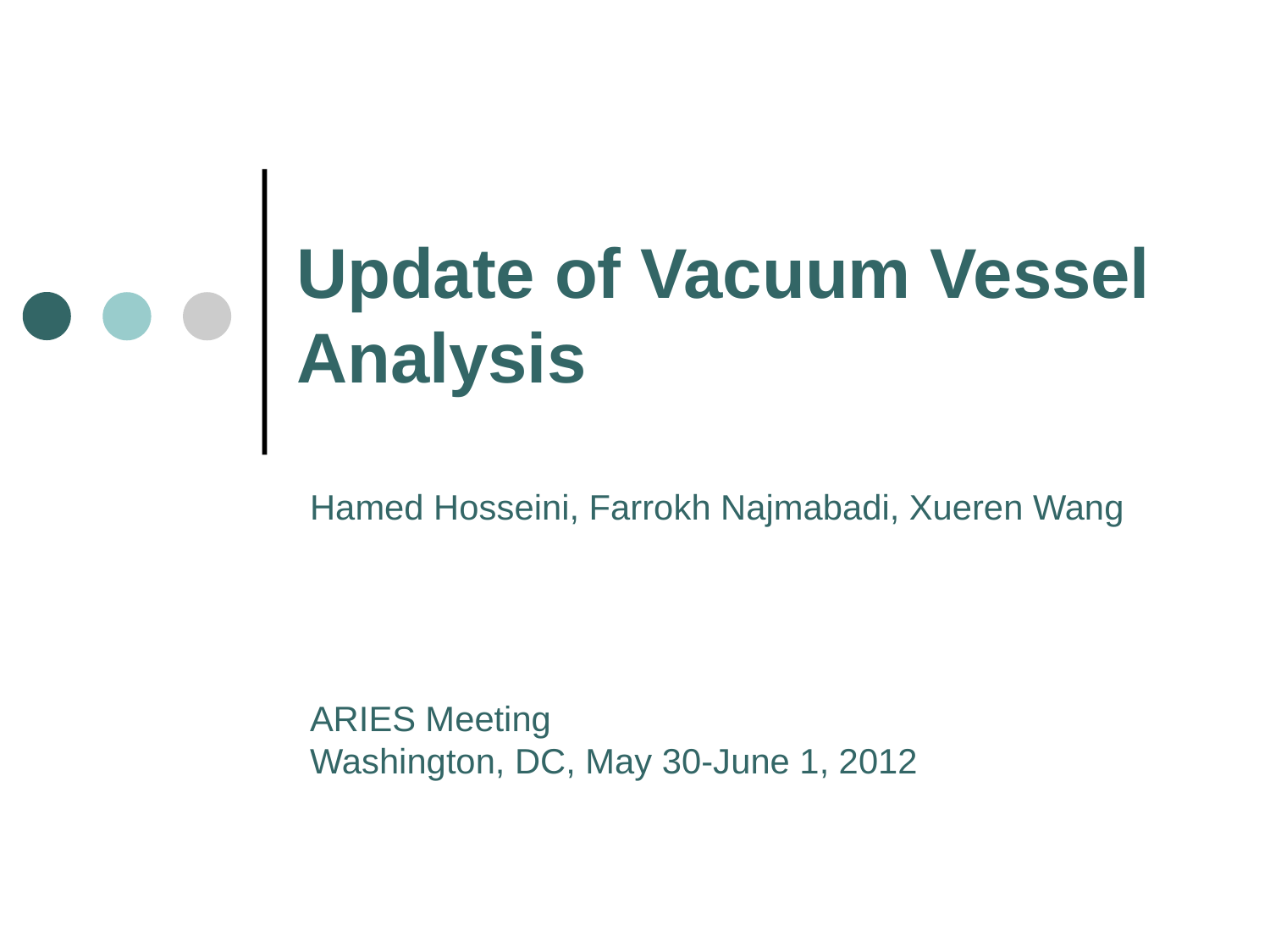

# Update of Vacuum Vessel Analysis
Hamed Hosseini, Farrokh Najmabadi, Xueren Wang

ARIES Meeting
Washington, DC, May 30-June 1, 2012